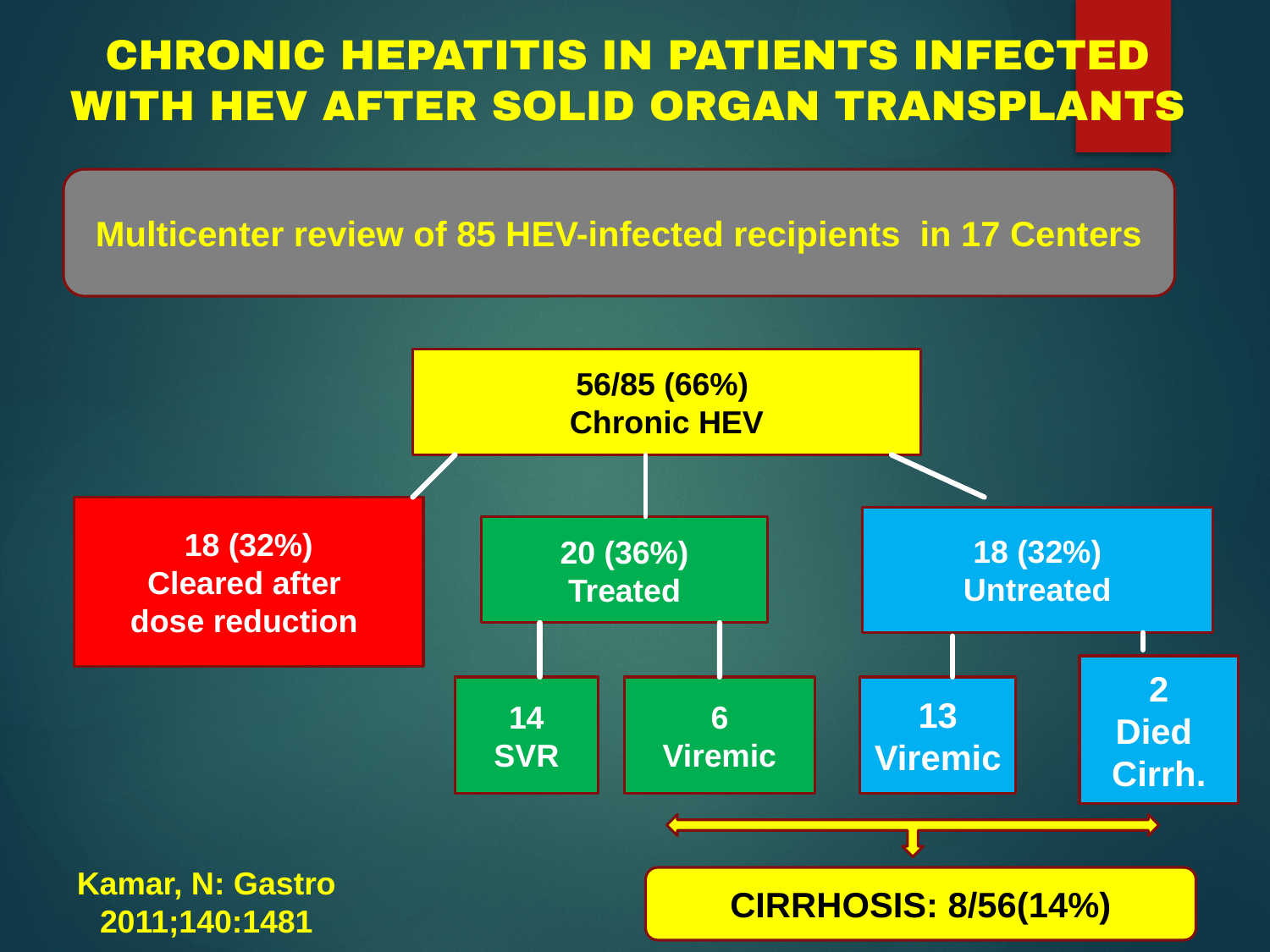

CHRONIC HEPATITIS IN PATIENTS INFECTED WITH HEV AFTER SOLID ORGAN TRANSPLANTS

Multicenter review of 85 HEV-infected recipients  in 17 Centers

56/85 (66%)
Chronic HEV
18 (32%)
Cleared after
dose reduction
18 (32%)
Untreated
20 (36%)
Treated
2
Died
Cirrh.
14
SVR
6
Viremic
13
Viremic

Kamar, N: Gastro 2011;140:1481
CIRRHOSIS: 8/56(14%)